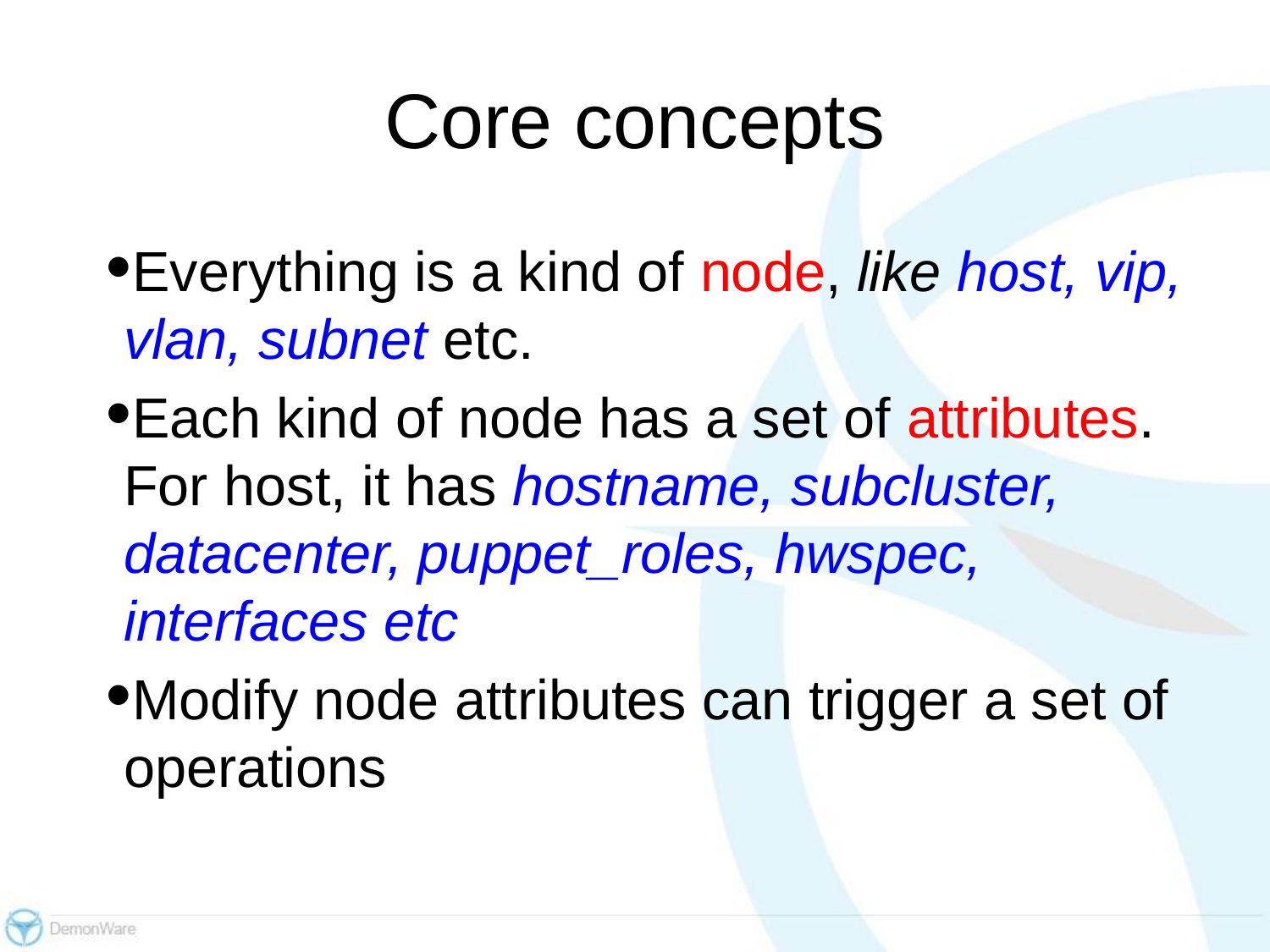

# Core concepts
Everything is a kind of node, like host, vip, vlan, subnet etc.
Each kind of node has a set of attributes. For host, it has hostname, subcluster, datacenter, puppet_roles, hwspec,  interfaces etc
Modify node attributes can trigger a set of operations